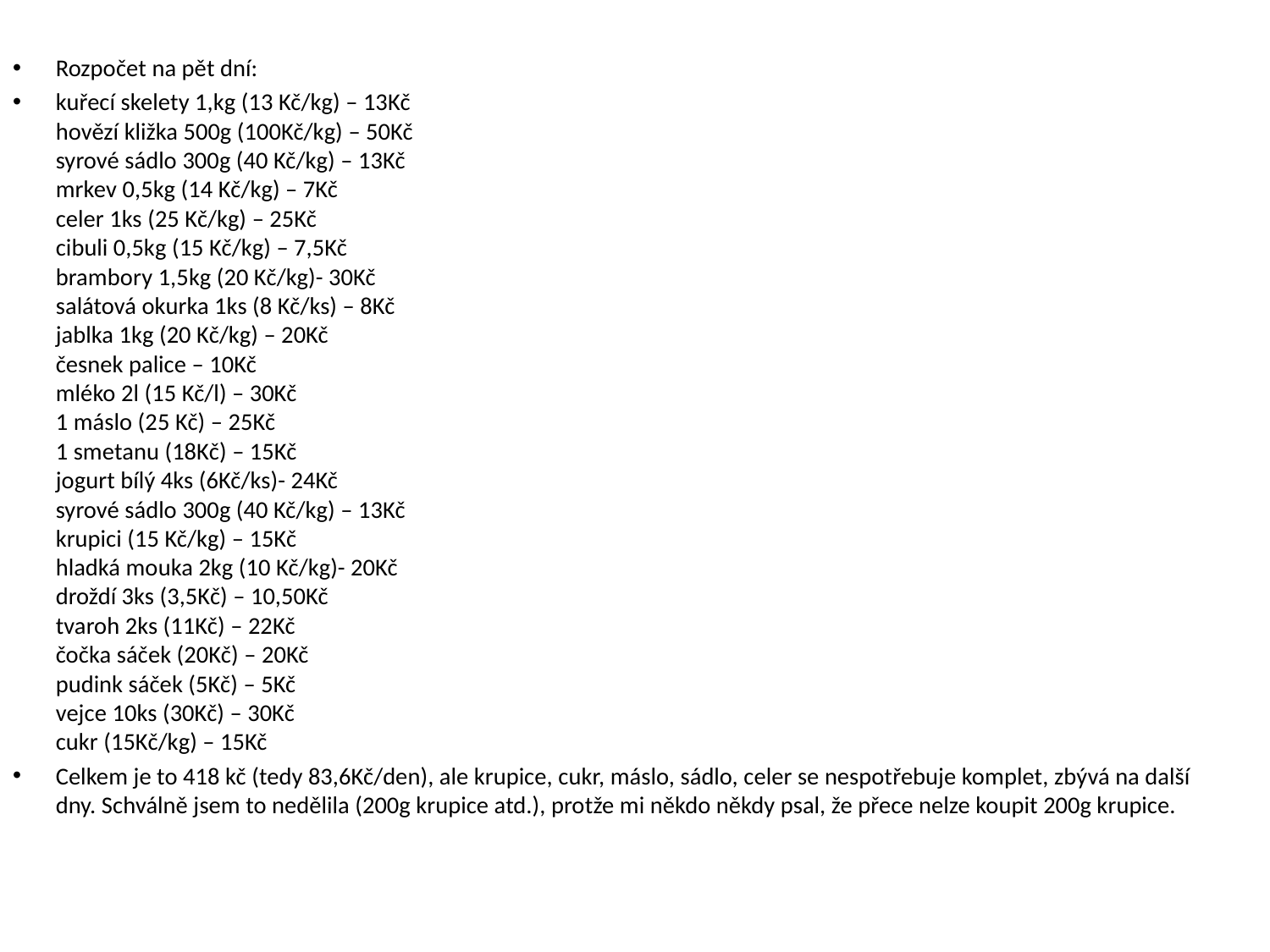

Rozpočet na pět dní:
kuřecí skelety 1,kg (13 Kč/kg) – 13Kč
hovězí kližka 500g (100Kč/kg) – 50Kč
syrové sádlo 300g (40 Kč/kg) – 13Kč
mrkev 0,5kg (14 Kč/kg) – 7Kč
celer 1ks (25 Kč/kg) – 25Kč
cibuli 0,5kg (15 Kč/kg) – 7,5Kč
brambory 1,5kg (20 Kč/kg)- 30Kč
salátová okurka 1ks (8 Kč/ks) – 8Kč
jablka 1kg (20 Kč/kg) – 20Kč
česnek palice – 10Kč
mléko 2l (15 Kč/l) – 30Kč
1 máslo (25 Kč) – 25Kč
1 smetanu (18Kč) – 15Kč
jogurt bílý 4ks (6Kč/ks)- 24Kč
syrové sádlo 300g (40 Kč/kg) – 13Kč
krupici (15 Kč/kg) – 15Kč
hladká mouka 2kg (10 Kč/kg)- 20Kč
droždí 3ks (3,5Kč) – 10,50Kč
tvaroh 2ks (11Kč) – 22Kč
čočka sáček (20Kč) – 20Kč
pudink sáček (5Kč) – 5Kč
vejce 10ks (30Kč) – 30Kč
cukr (15Kč/kg) – 15Kč
Celkem je to 418 kč (tedy 83,6Kč/den), ale krupice, cukr, máslo, sádlo, celer se nespotřebuje komplet, zbývá na další dny. Schválně jsem to nedělila (200g krupice atd.), protže mi někdo někdy psal, že přece nelze koupit 200g krupice.